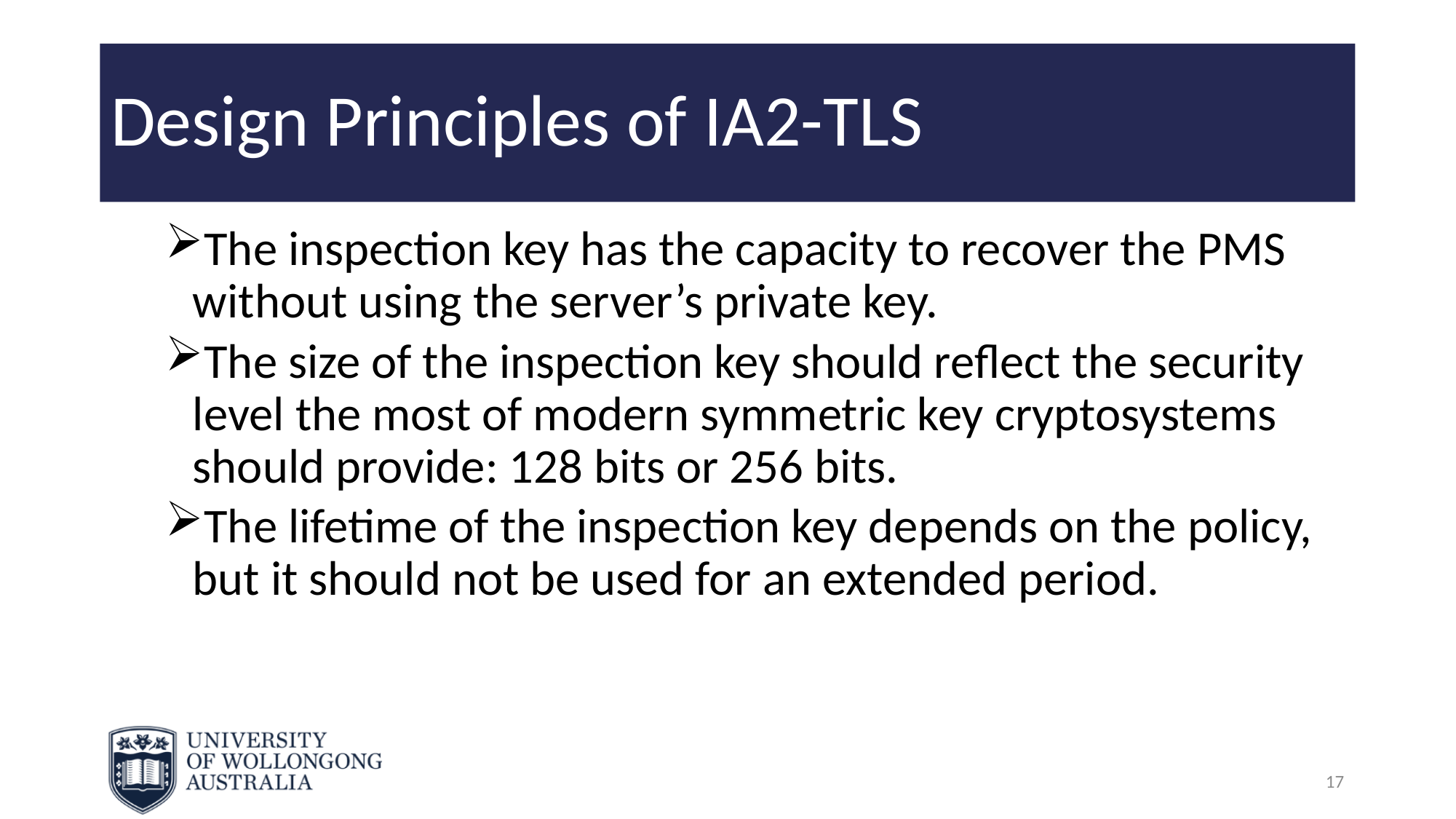

# Design Principles of IA2-TLS
The inspection key has the capacity to recover the PMS without using the server’s private key.
The size of the inspection key should reflect the security level the most of modern symmetric key cryptosystems should provide: 128 bits or 256 bits.
The lifetime of the inspection key depends on the policy, but it should not be used for an extended period.

17